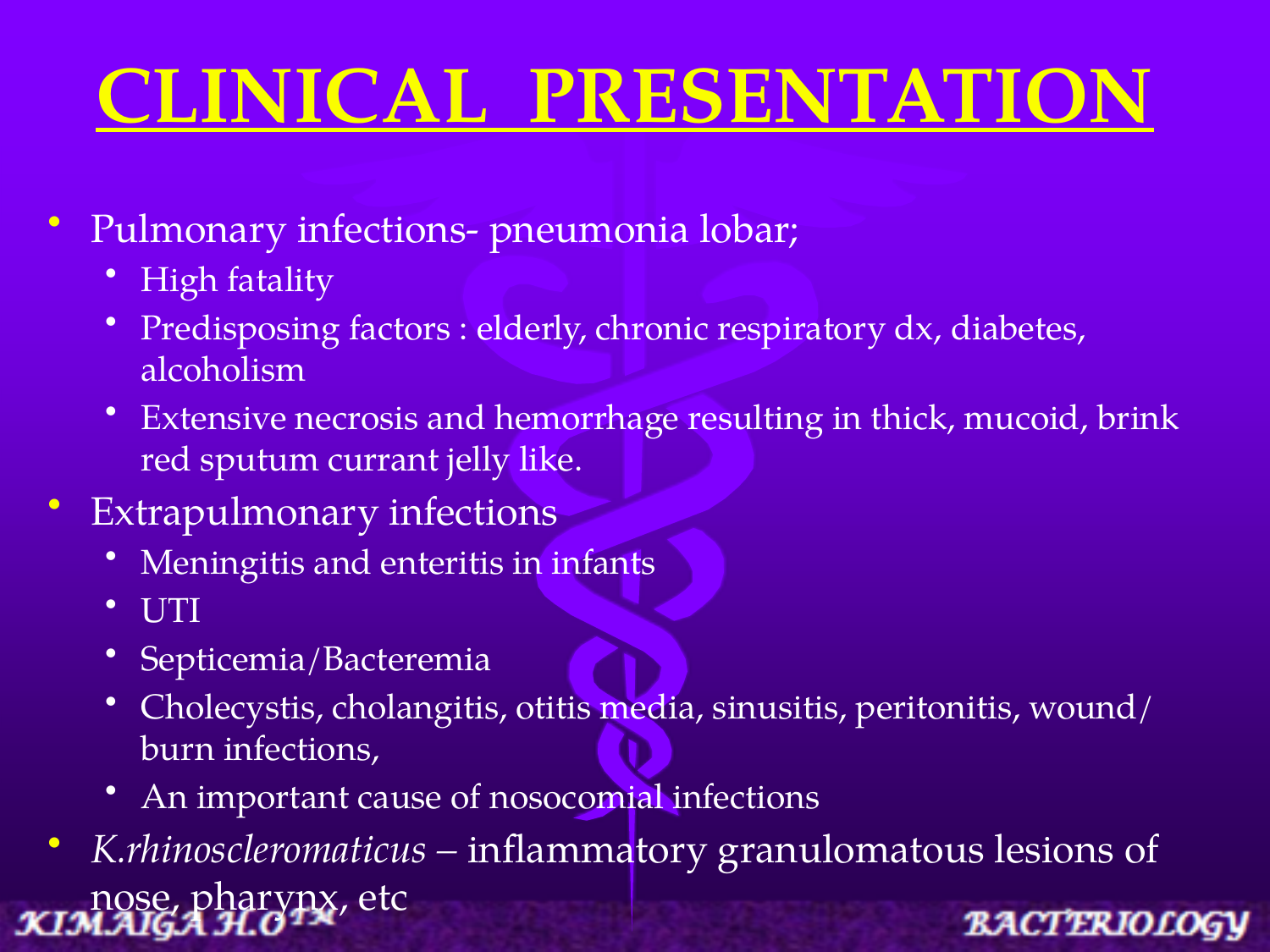

# CLINICAL  PRESENTATION
Pulmonary infections- pneumonia lobar;
High fatality
Predisposing factors : elderly, chronic respiratory dx, diabetes, alcoholism
Extensive necrosis and hemorrhage resulting in thick, mucoid, brink red sputum currant jelly like.
Extrapulmonary infections
Meningitis and enteritis in infants
UTI
Septicemia/Bacteremia
Cholecystis, cholangitis, otitis media, sinusitis, peritonitis, wound/ burn infections,
An important cause of nosocomial infections
K.rhinoscleromaticus – inflammatory granulomatous lesions of nose, pharynx, etc